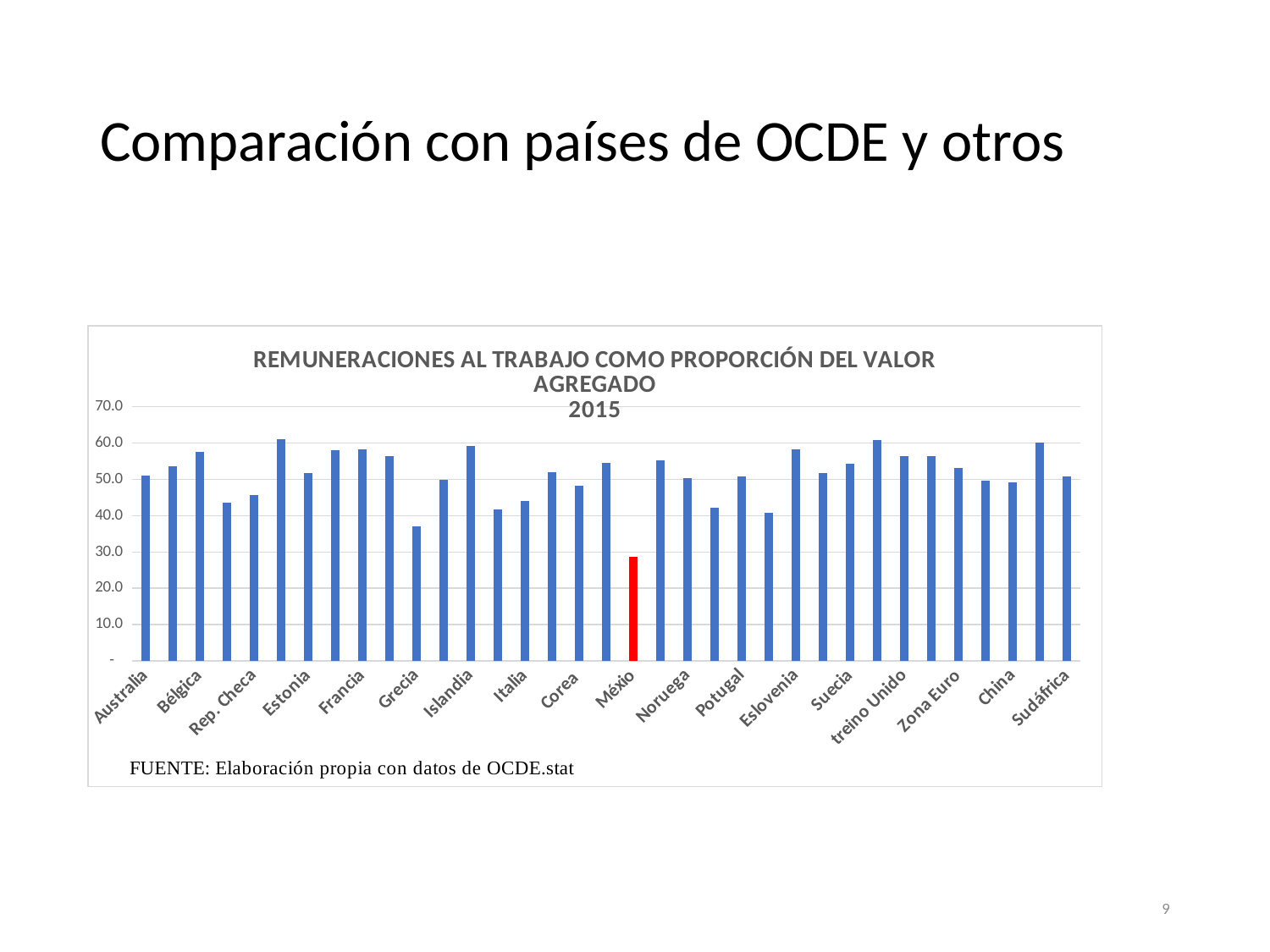

# Comparación con países de OCDE y otros

### Chart: REMUNERACIONES AL TRABAJO COMO PROPORCIÓN DEL VALOR AGREGADO
2015

| Category |  |
|---|---|
| Australia | 51.0 |
| Austria | 53.7 |
| Bélgica | 57.5 |
| Chile | 43.6 |
| Rep. Checa | 45.8 |
| Dinamarca | 61.0 |
| Estonia | 51.7 |
| Finlandia | 58.0 |
| Francia | 58.3 |
| Alemania | 56.3 |
| Grecia | 37.1 |
| Hungría | 49.9 |
| Islandia | 59.1 |
| Irlanda | 41.7 |
| Italia | 44.1 |
| Japón | 52.0 |
| Corea  | 48.3 |
| Luxemburgo | 54.6 |
| Méxio | 28.6 |
| Países Bajos55.2 | 55.2 |
| Noruega | 50.4 |
| Polonia | 42.1 |
| Potugal | 50.9 |
| Rep. Eslovaca | 40.7 |
| Eslovenia | 58.3 |
| España | 51.7 |
| Suecia | 54.4 |
| Suiza | 60.9 |
| treino Unido | 56.4 |
| Estados Unidos | 56.5 |
| Zona Euro | 53.2 |
| Brasil | 49.7 |
| China | 49.2 |
| Fed Rusa | 60.2 |
| Sudáfrica | 50.8 |
9